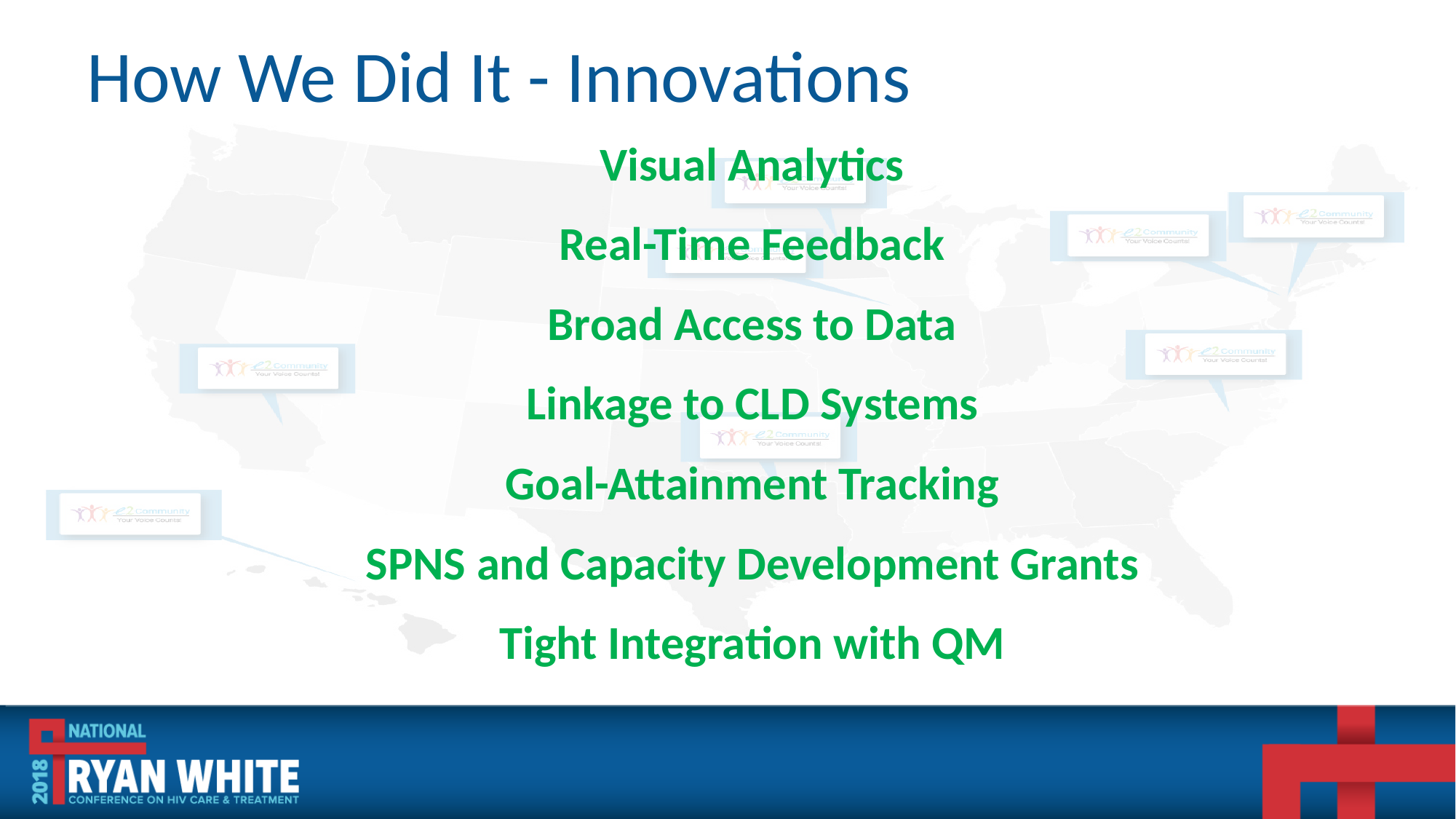

# How We Did It - Innovations
Visual Analytics
Real-Time Feedback
Broad Access to Data
Linkage to CLD Systems
Goal-Attainment Tracking
SPNS and Capacity Development Grants
Tight Integration with QM